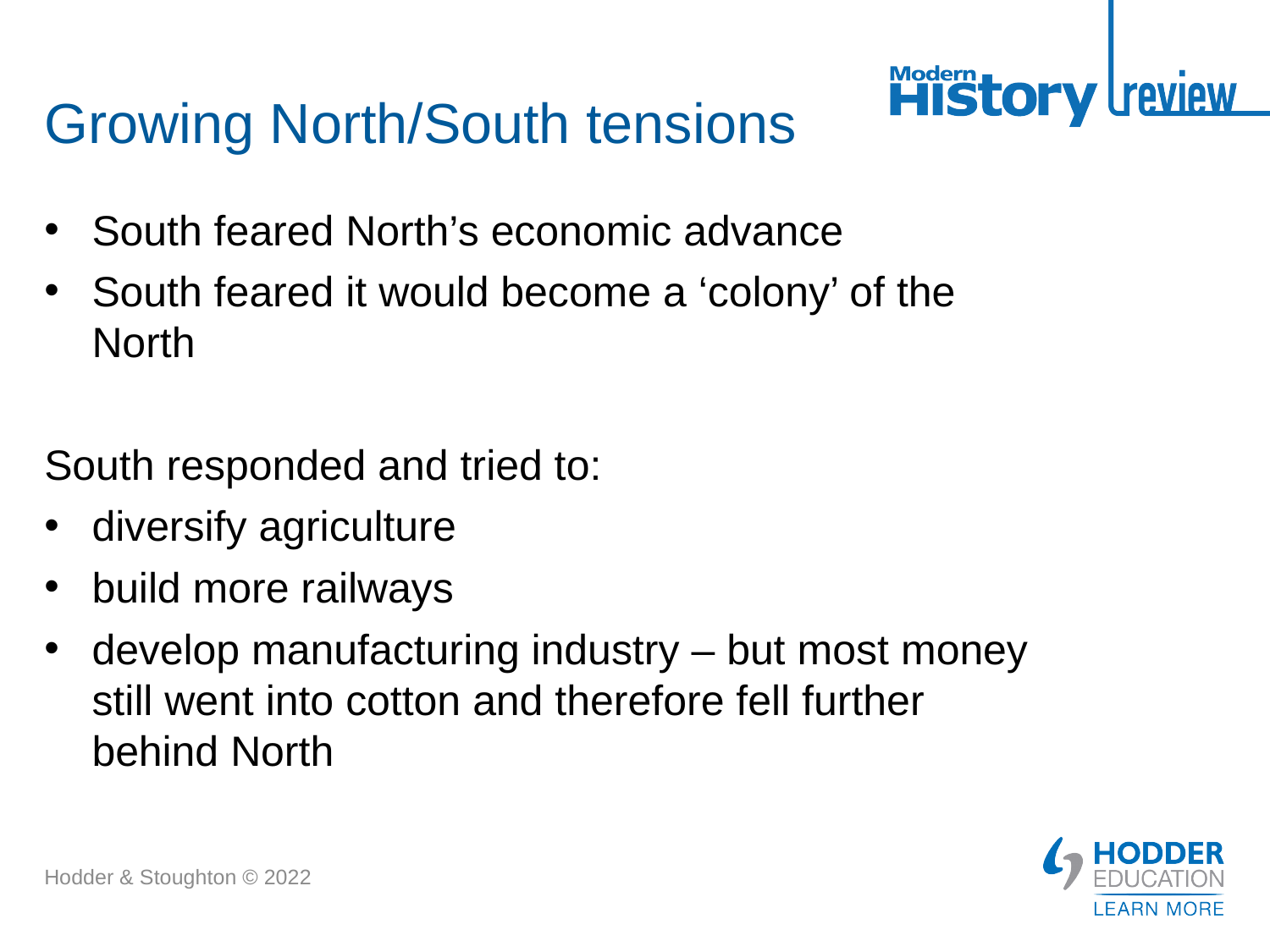

# Growing North/South tensions
South feared North’s economic advance
South feared it would become a ‘colony’ of the North

South responded and tried to:
diversify agriculture
build more railways
develop manufacturing industry – but most money still went into cotton and therefore fell further behind North
Hodder & Stoughton © 2022